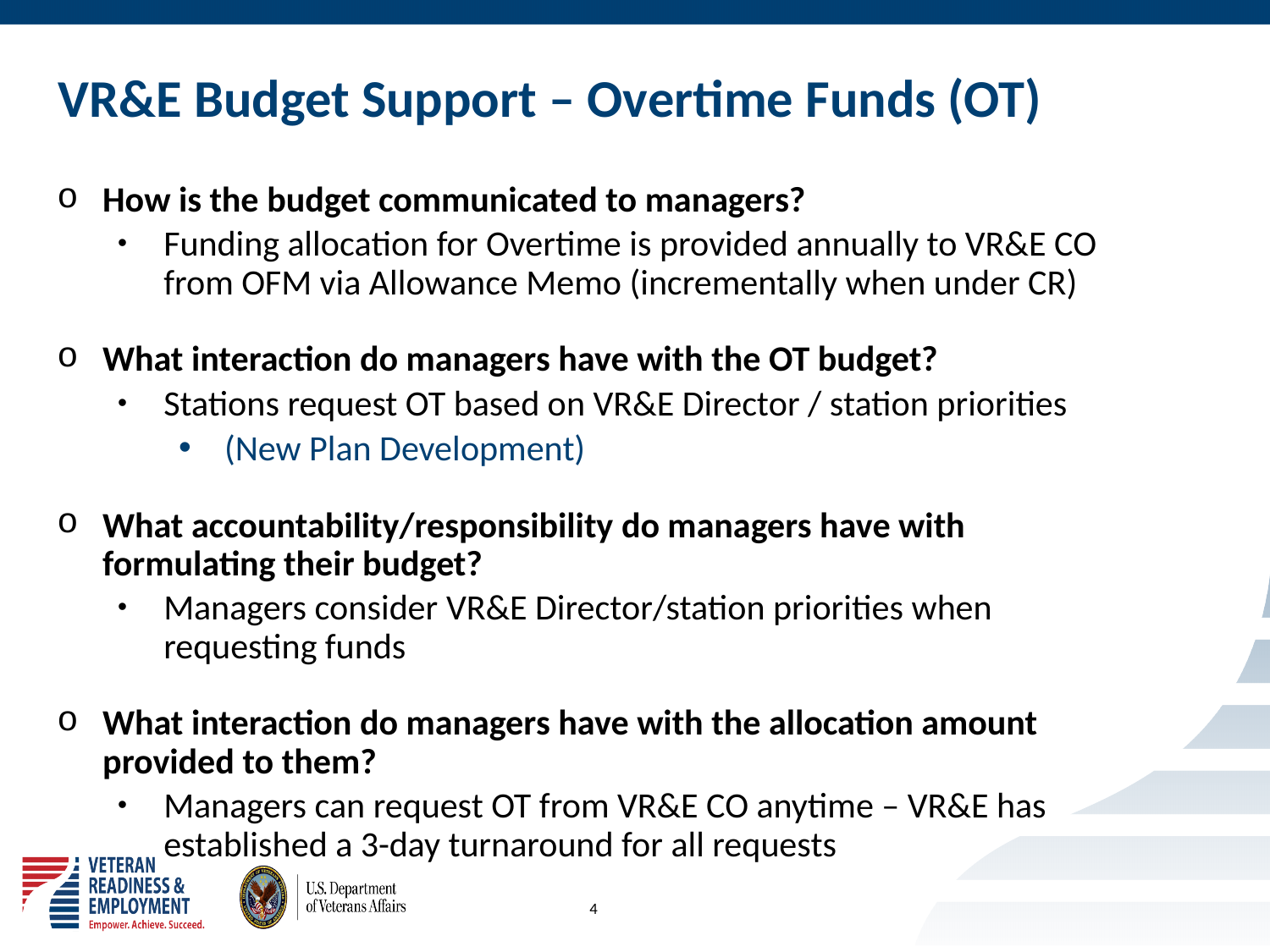

# VR&E Budget Support – Overtime Funds (OT)
How is the budget communicated to managers?
Funding allocation for Overtime is provided annually to VR&E CO from OFM via Allowance Memo (incrementally when under CR)

What interaction do managers have with the OT budget?
Stations request OT based on VR&E Director / station priorities
(New Plan Development)

What accountability/responsibility do managers have with formulating their budget?
Managers consider VR&E Director/station priorities when requesting funds

What interaction do managers have with the allocation amount provided to them?
Managers can request OT from VR&E CO anytime – VR&E has established a 3-day turnaround for all requests

4